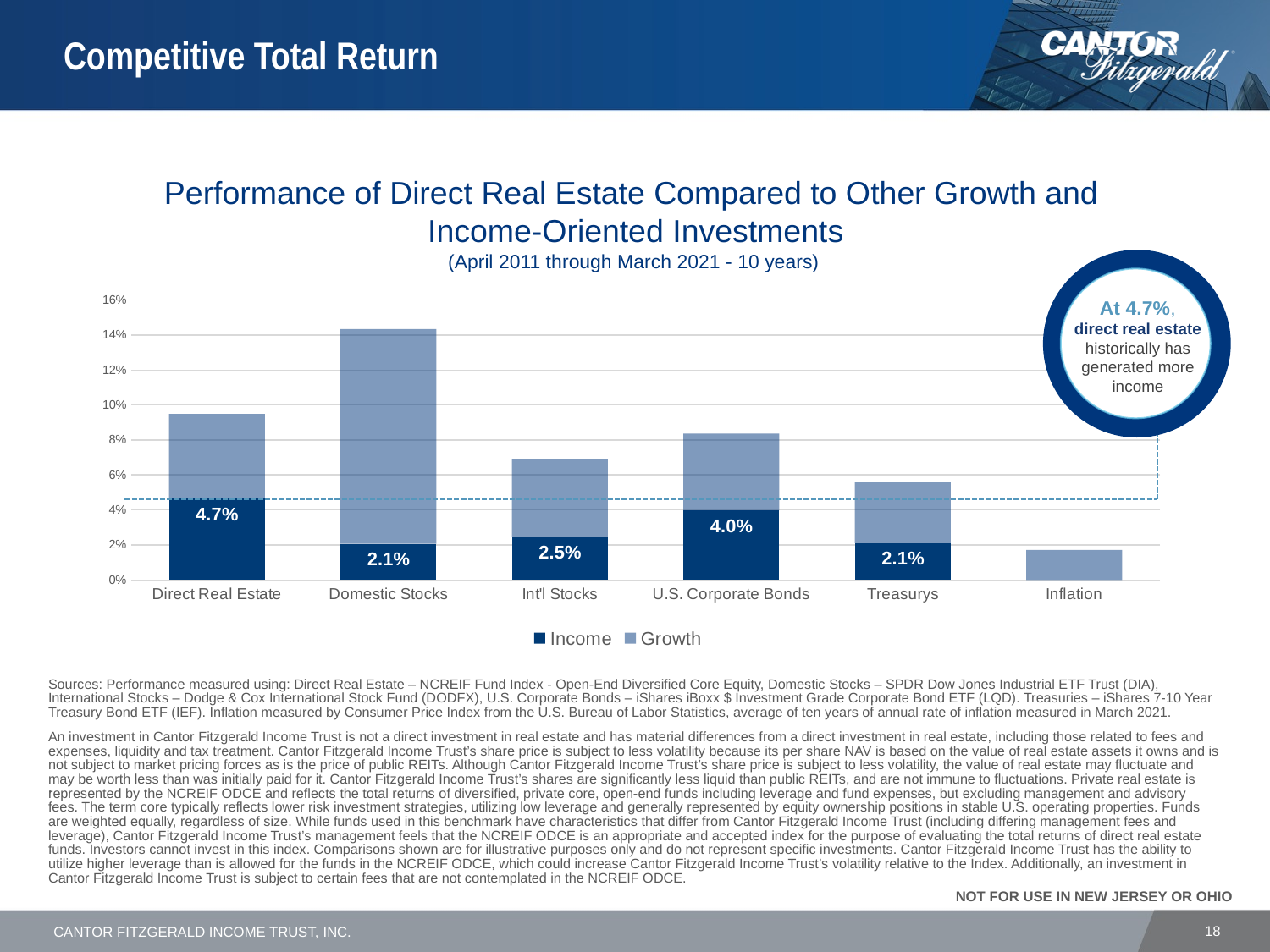

# Competitive Total Return
Performance of Direct Real Estate Compared to Other Growth and
Income-Oriented Investments
(April 2011 through March 2021 - 10 years)

At 4.7%,
direct real estate
historically has generated more income

### Chart

| Category | Income | Growth |
|---|---|---|
| Direct Real Estate | 0.0466 | 0.0483 |
| Domestic Stocks | 0.020643931 | 0.122803493 |
| Int'l Stocks | 0.024717903 | 0.044155905 |
| U.S. Corporate Bonds | 0.039758172 | 0.043860632 |
| Treasurys | 0.021064325 | 0.035029272 |
| Inflation | None | 0.017178332 |
Sources: Performance measured using: Direct Real Estate – NCREIF Fund Index - Open-End Diversified Core Equity, Domestic Stocks – SPDR Dow Jones Industrial ETF Trust (DIA), International Stocks – Dodge & Cox International Stock Fund (DODFX), U.S. Corporate Bonds – iShares iBoxx $ Investment Grade Corporate Bond ETF (LQD). Treasuries – iShares 7-10 Year Treasury Bond ETF (IEF). Inflation measured by Consumer Price Index from the U.S. Bureau of Labor Statistics, average of ten years of annual rate of inflation measured in March 2021.
An investment in Cantor Fitzgerald Income Trust is not a direct investment in real estate and has material differences from a direct investment in real estate, including those related to fees and expenses, liquidity and tax treatment. Cantor Fitzgerald Income Trust’s share price is subject to less volatility because its per share NAV is based on the value of real estate assets it owns and is not subject to market pricing forces as is the price of public REITs. Although Cantor Fitzgerald Income Trust’s share price is subject to less volatility, the value of real estate may fluctuate and may be worth less than was initially paid for it. Cantor Fitzgerald Income Trust’s shares are significantly less liquid than public REITs, and are not immune to fluctuations. Private real estate is represented by the NCREIF ODCE and reflects the total returns of diversified, private core, open-end funds including leverage and fund expenses, but excluding management and advisory fees. The term core typically reflects lower risk investment strategies, utilizing low leverage and generally represented by equity ownership positions in stable U.S. operating properties. Funds are weighted equally, regardless of size. While funds used in this benchmark have characteristics that differ from Cantor Fitzgerald Income Trust (including differing management fees and leverage), Cantor Fitzgerald Income Trust’s management feels that the NCREIF ODCE is an appropriate and accepted index for the purpose of evaluating the total returns of direct real estate funds. Investors cannot invest in this index. Comparisons shown are for illustrative purposes only and do not represent specific investments. Cantor Fitzgerald Income Trust has the ability to utilize higher leverage than is allowed for the funds in the NCREIF ODCE, which could increase Cantor Fitzgerald Income Trust’s volatility relative to the Index. Additionally, an investment in Cantor Fitzgerald Income Trust is subject to certain fees that are not contemplated in the NCREIF ODCE.
.
Not for use in New Jersey or Ohio